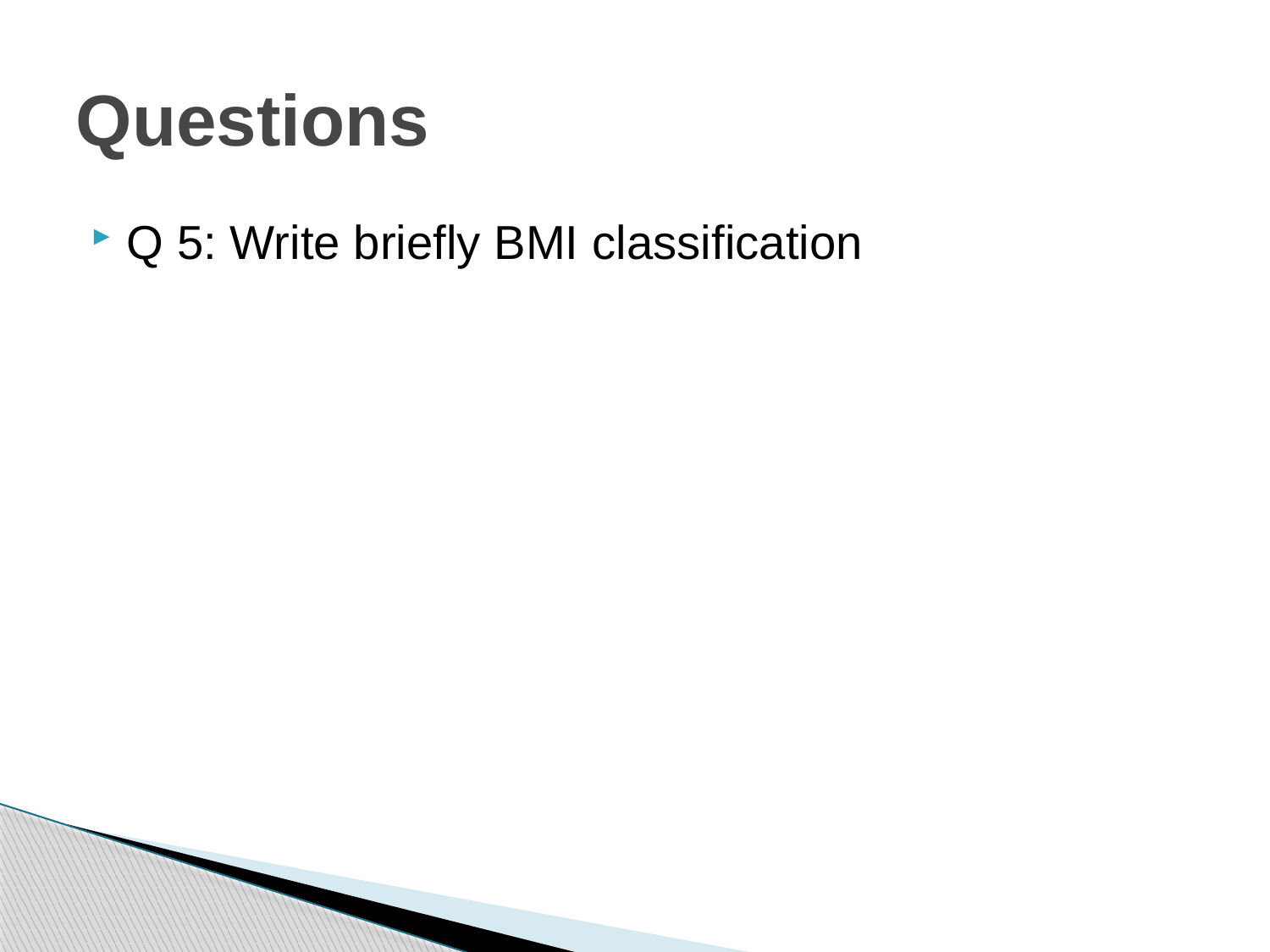

# Questions
Q 5: Write briefly BMI classification